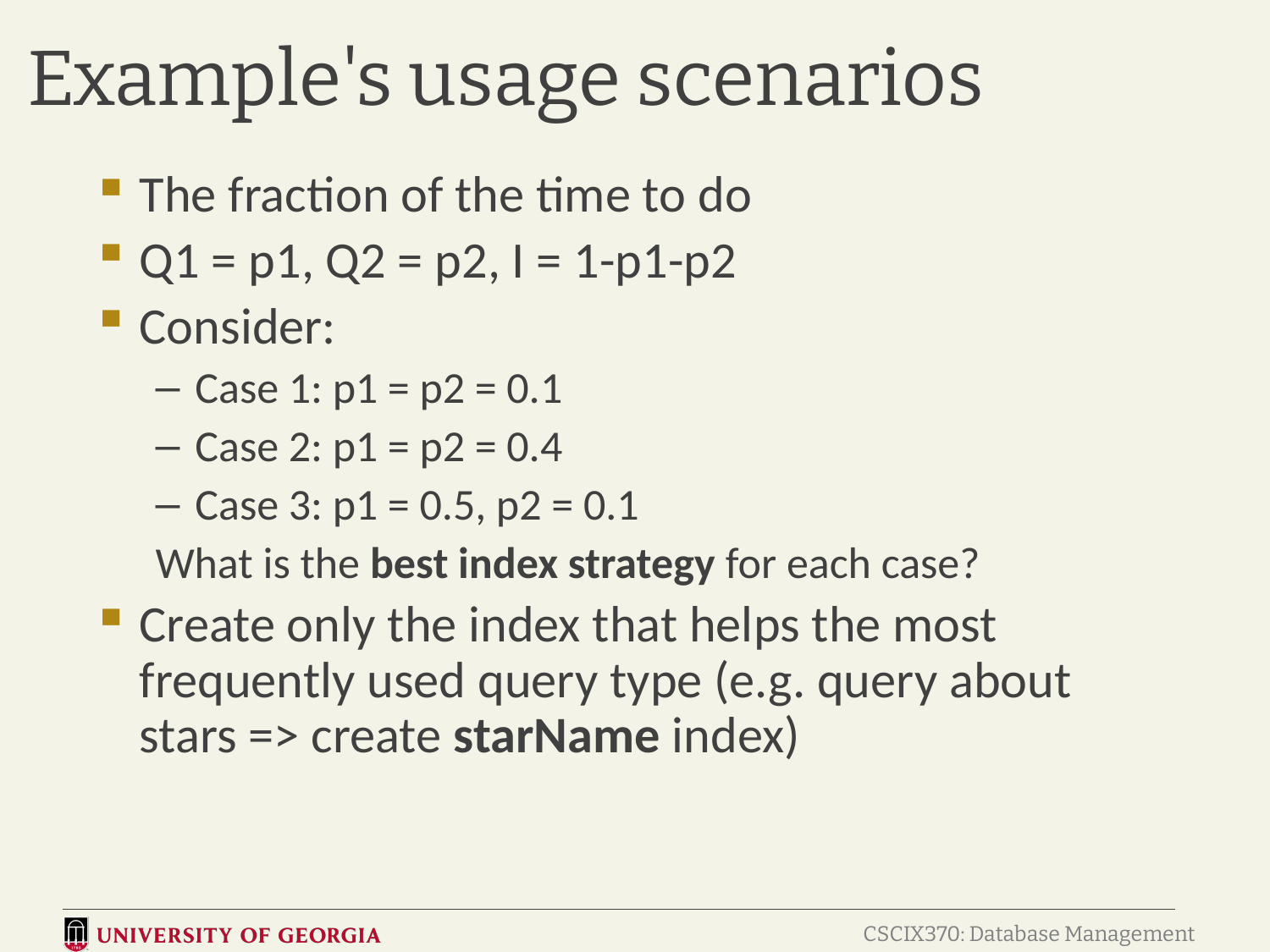

# Example's usage scenarios
The fraction of the time to do
Q1 = p1, Q2 = p2, I = 1-p1-p2
Consider:
Case 1: p1 = p2 = 0.1
Case 2: p1 = p2 = 0.4
Case 3: p1 = 0.5, p2 = 0.1
What is the best index strategy for each case?
Create only the index that helps the most frequently used query type (e.g. query about stars => create starName index)